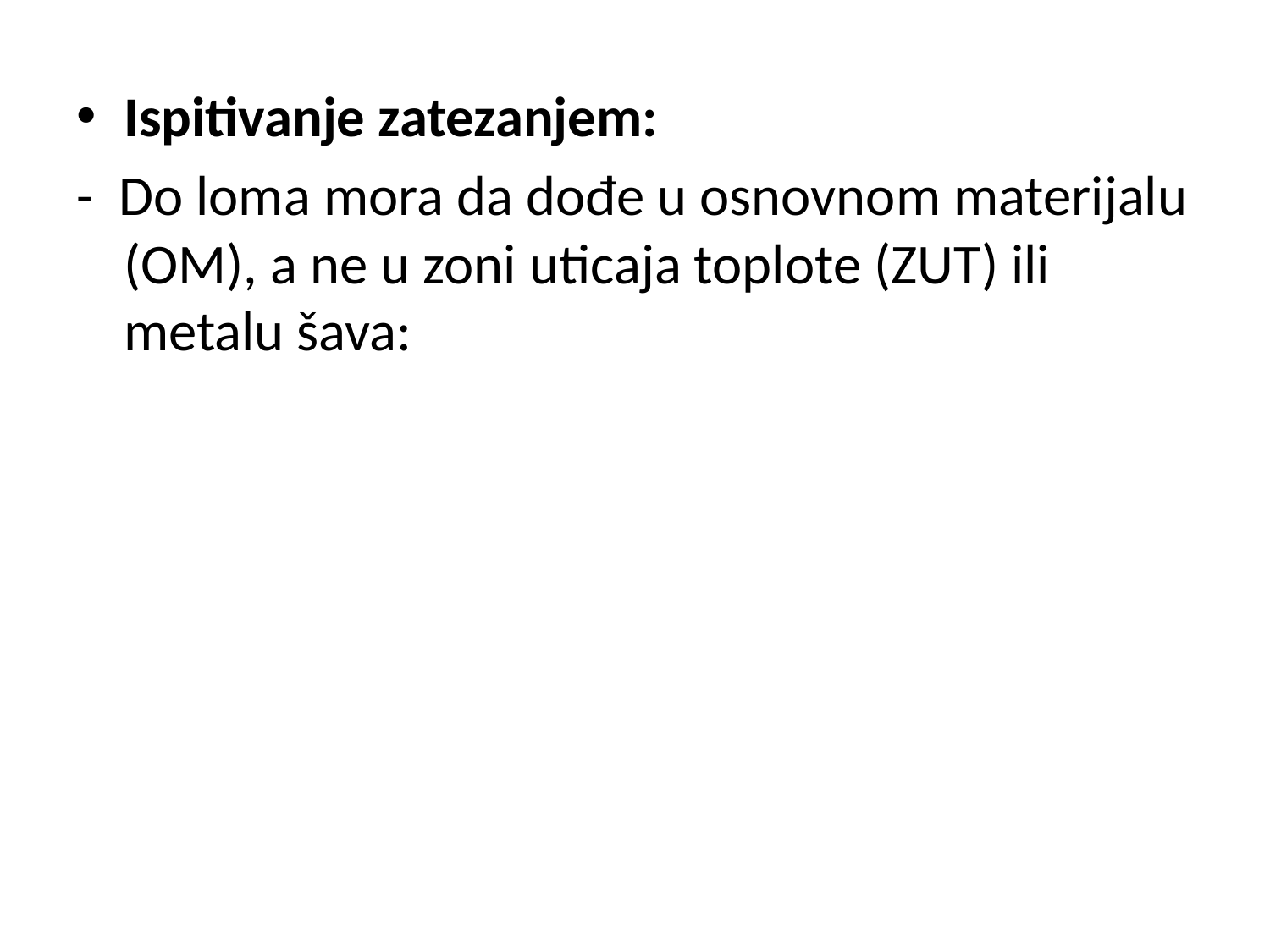

Ispitivanje zatezanjem:
-  Do loma mora da dođe u osnovnom materijalu (OM), a ne u zoni uticaja toplote (ZUT) ili metalu šava: